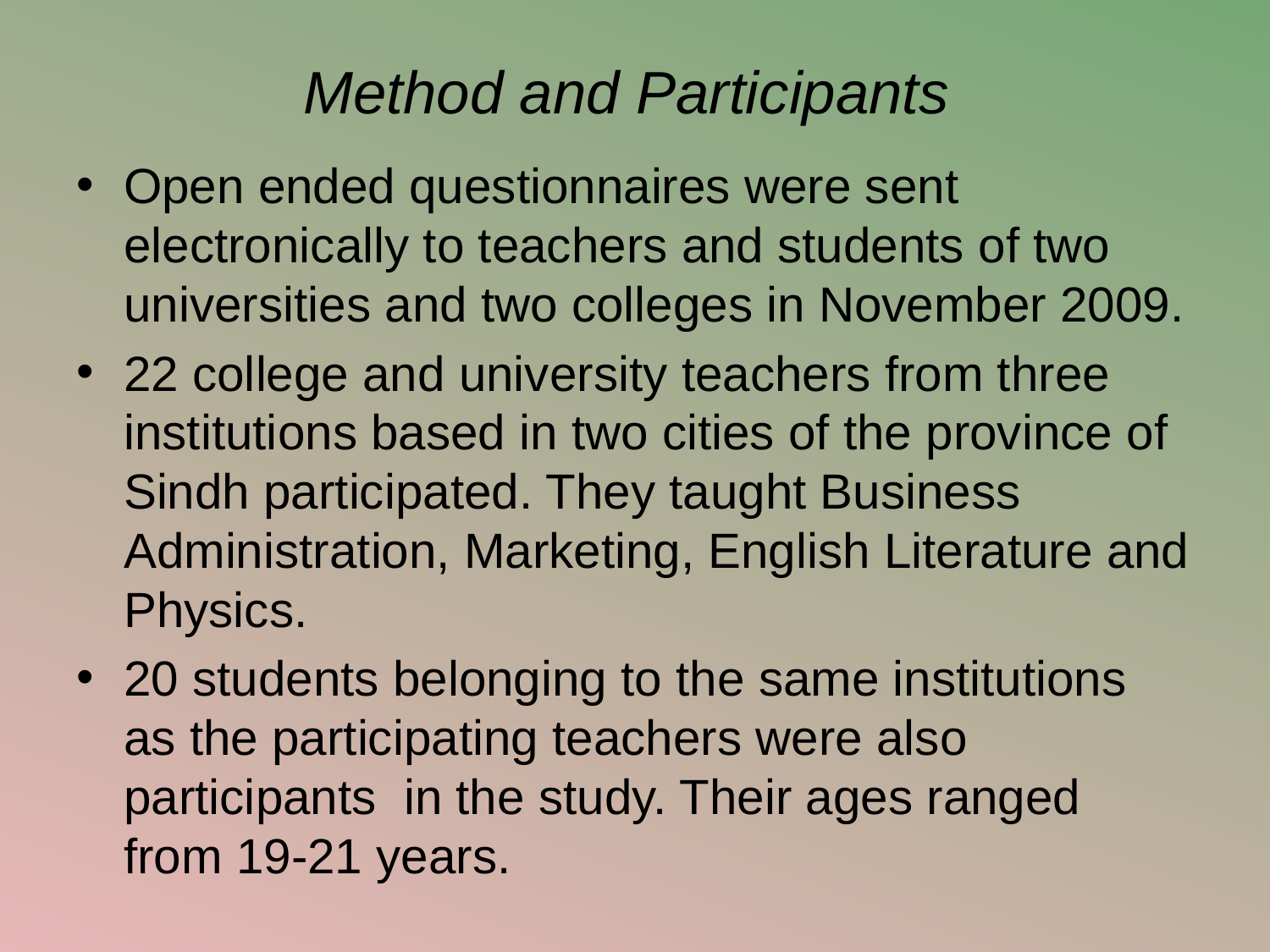

# Method and Participants
Open ended questionnaires were sent electronically to teachers and students of two universities and two colleges in November 2009.
22 college and university teachers from three institutions based in two cities of the province of Sindh participated. They taught Business Administration, Marketing, English Literature and Physics.
20 students belonging to the same institutions as the participating teachers were also participants  in the study. Their ages ranged from 19-21 years.